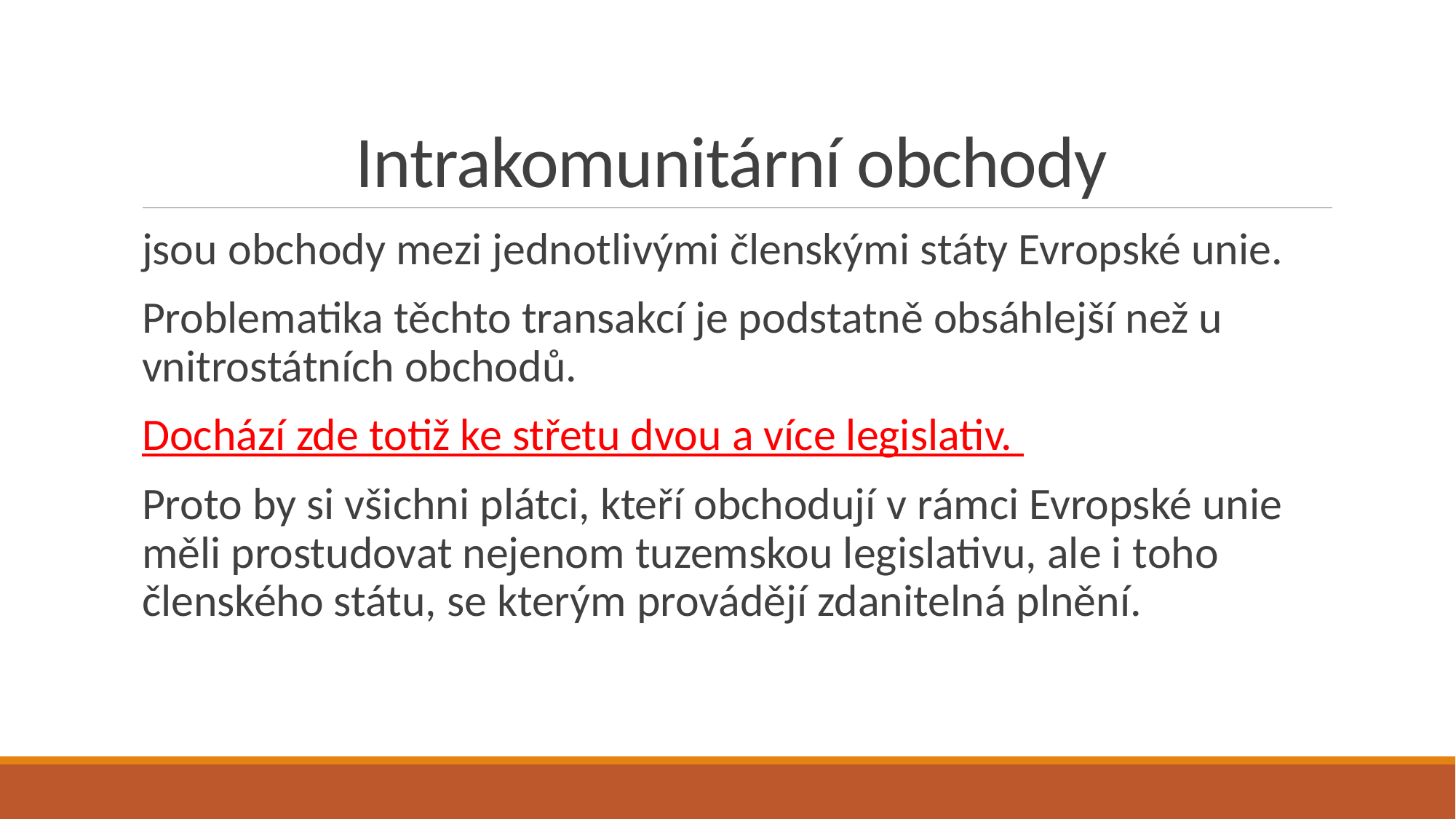

# Intrakomunitární obchody
jsou obchody mezi jednotlivými členskými státy Evropské unie.
Problematika těchto transakcí je podstatně obsáhlejší než u vnitrostátních obchodů.
Dochází zde totiž ke střetu dvou a více legislativ.
Proto by si všichni plátci, kteří obchodují v rámci Evropské unie měli prostudovat nejenom tuzemskou legislativu, ale i toho členského státu, se kterým provádějí zdanitelná plnění.